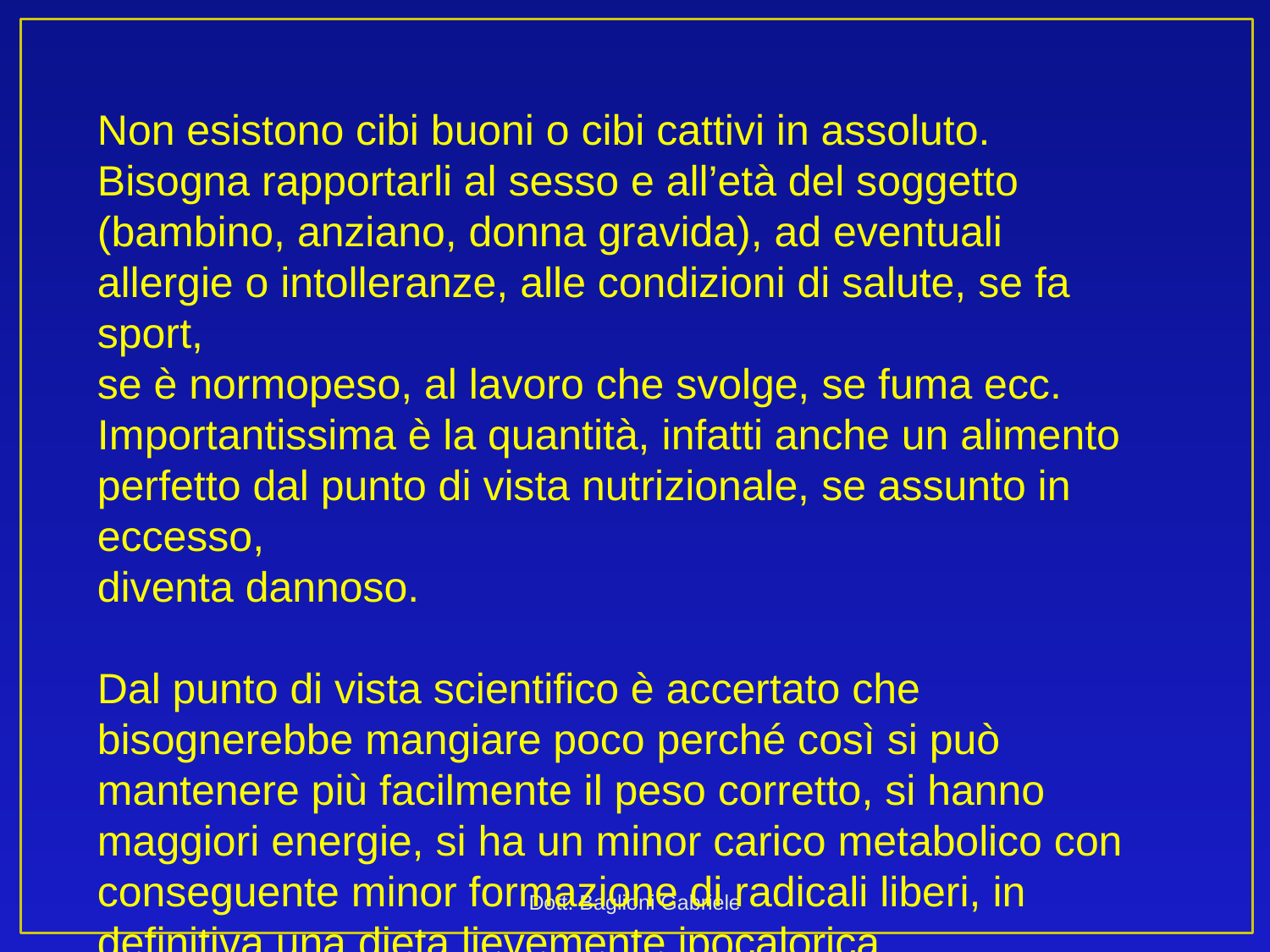

Non esistono cibi buoni o cibi cattivi in assoluto.
Bisogna rapportarli al sesso e all’età del soggetto (bambino, anziano, donna gravida), ad eventuali allergie o intolleranze, alle condizioni di salute, se fa sport,
se è normopeso, al lavoro che svolge, se fuma ecc.
Importantissima è la quantità, infatti anche un alimento perfetto dal punto di vista nutrizionale, se assunto in eccesso,
diventa dannoso.

Dal punto di vista scientifico è accertato che bisognerebbe mangiare poco perché così si può mantenere più facilmente il peso corretto, si hanno maggiori energie, si ha un minor carico metabolico con conseguente minor formazione di radicali liberi, in definitiva una dieta lievemente ipocalorica determinerebbe una maggiore longevità.

Dott. Baglioni Gabriele